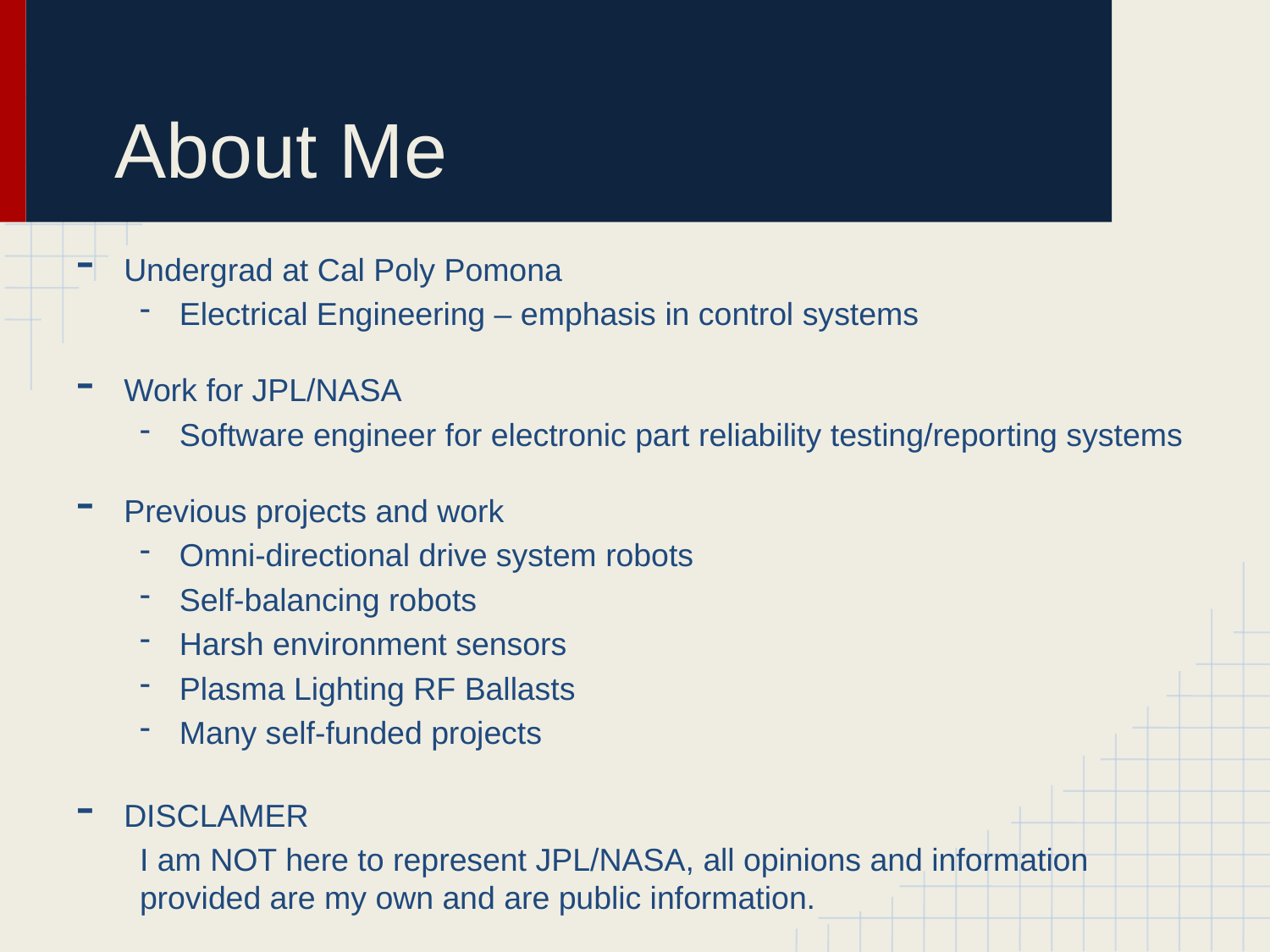

# About Me
Undergrad at Cal Poly Pomona
Electrical Engineering – emphasis in control systems

Work for JPL/NASA
Software engineer for electronic part reliability testing/reporting systems

Previous projects and work
Omni-directional drive system robots
Self-balancing robots
Harsh environment sensors
Plasma Lighting RF Ballasts
Many self-funded projects

DISCLAMER
I am NOT here to represent JPL/NASA, all opinions and information provided are my own and are public information.